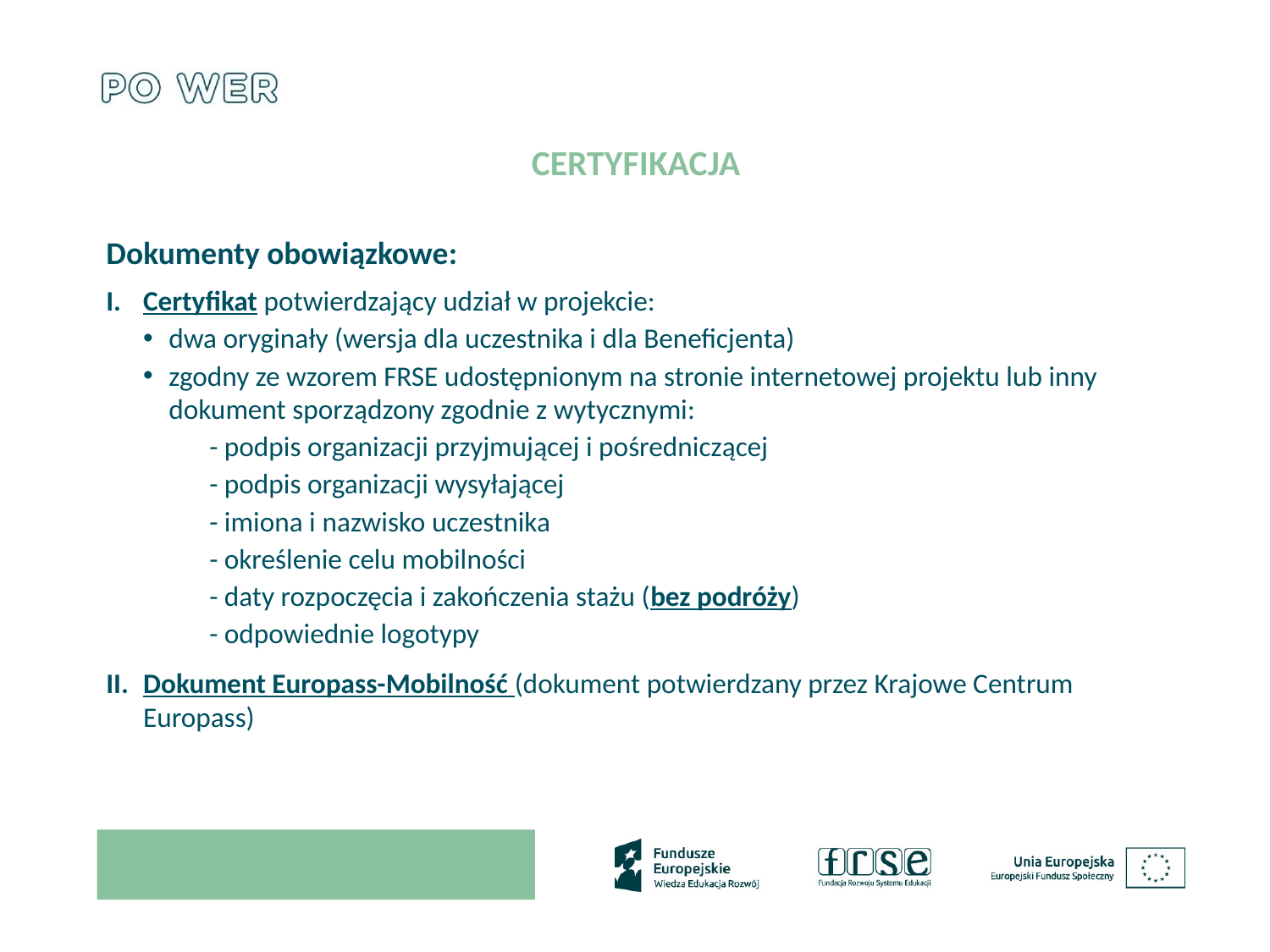

# Certyfikacja
Dokumenty obowiązkowe:
Certyfikat potwierdzający udział w projekcie:
dwa oryginały (wersja dla uczestnika i dla Beneficjenta)
zgodny ze wzorem FRSE udostępnionym na stronie internetowej projektu lub inny dokument sporządzony zgodnie z wytycznymi:
- podpis organizacji przyjmującej i pośredniczącej
- podpis organizacji wysyłającej
- imiona i nazwisko uczestnika
- określenie celu mobilności
- daty rozpoczęcia i zakończenia stażu (bez podróży)
- odpowiednie logotypy
Dokument Europass-Mobilność (dokument potwierdzany przez Krajowe Centrum Europass)